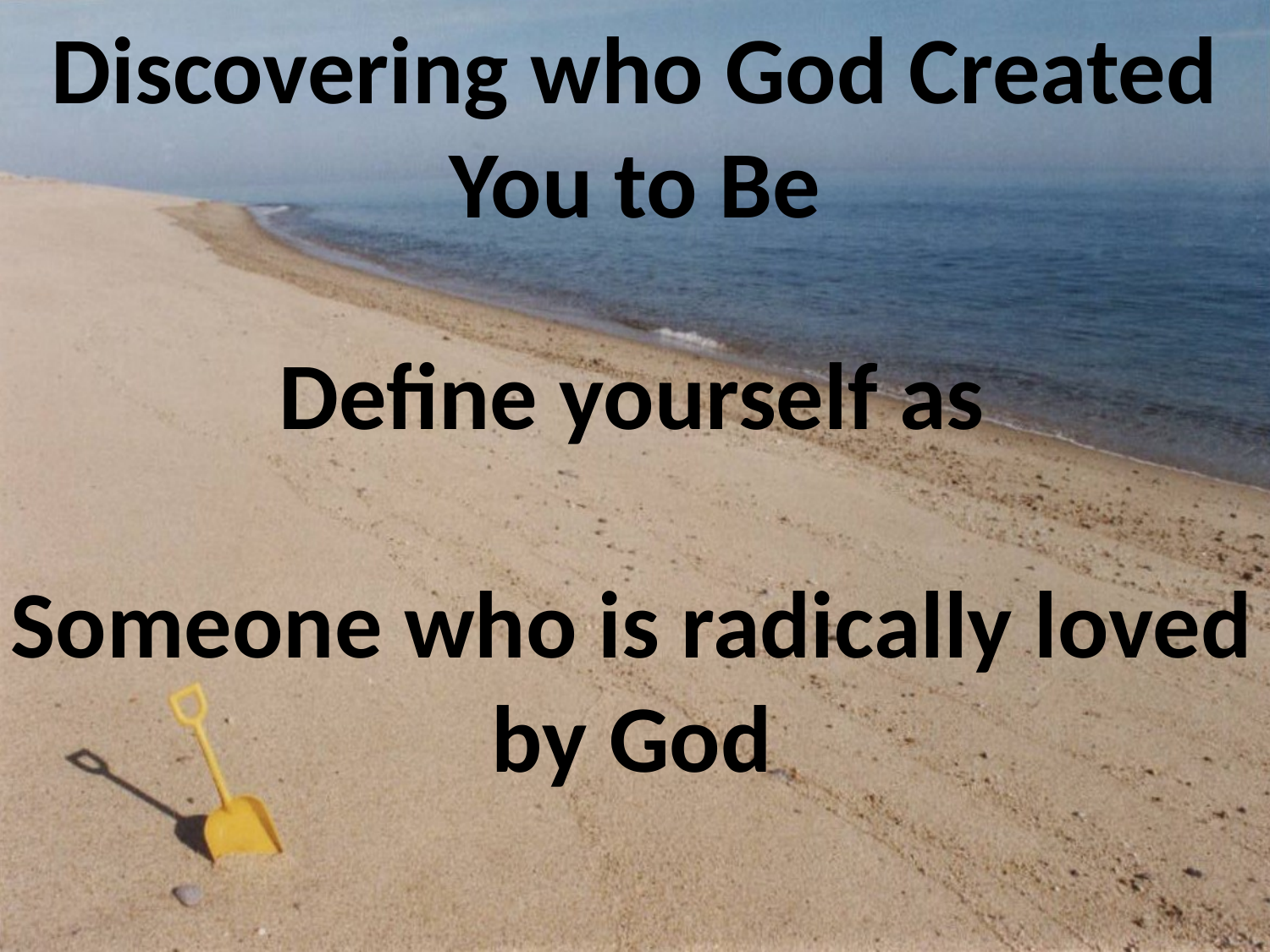

Discovering who God Created You to Be
Define yourself as

Someone who is radically loved by God